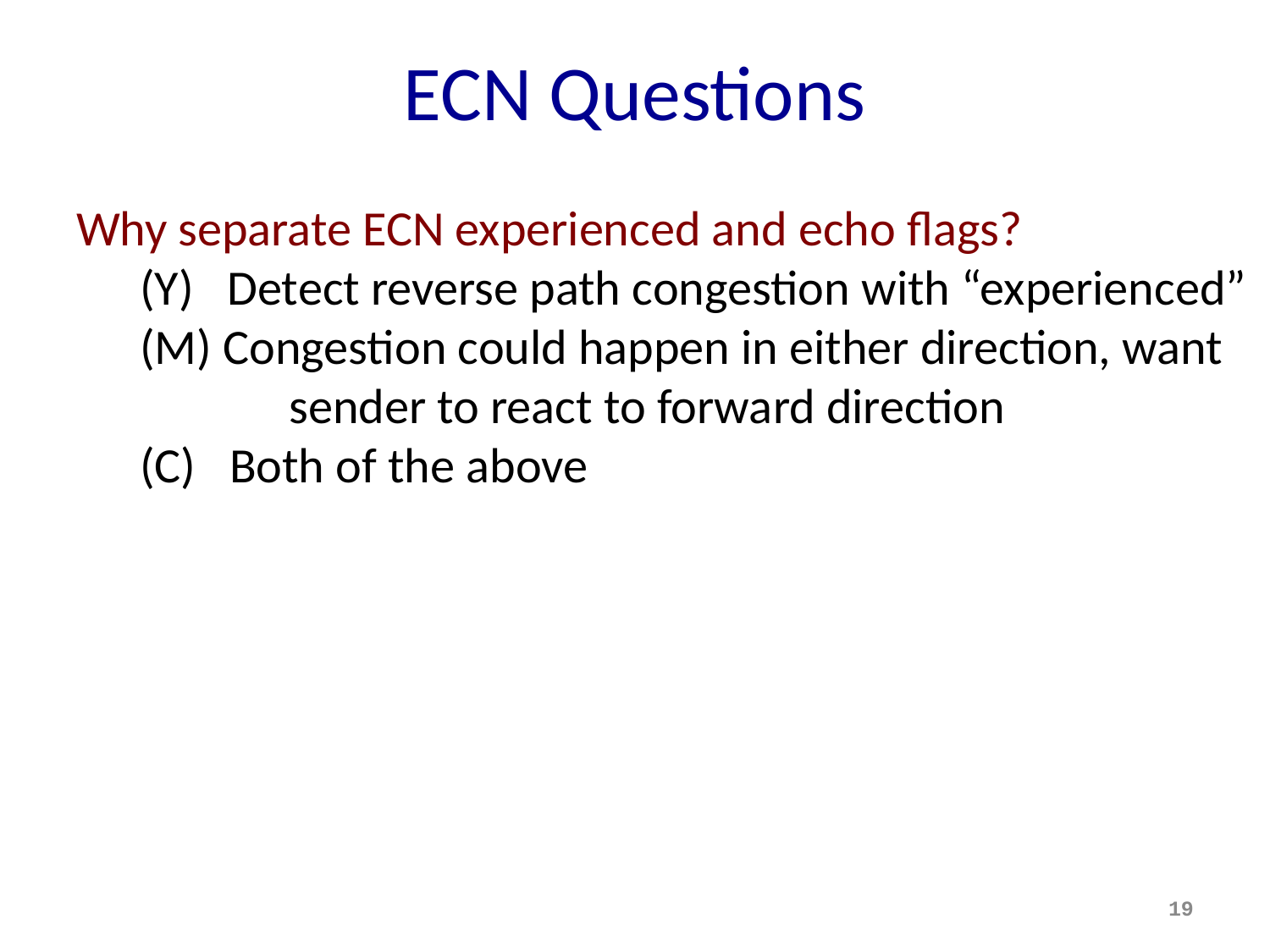

# ECN Questions
Why separate ECN experienced and echo flags?
(Y)   Detect reverse path congestion with “experienced”
(M) Congestion could happen in either direction, want 	  sender to react to forward direction
(C)   Both of the above

19